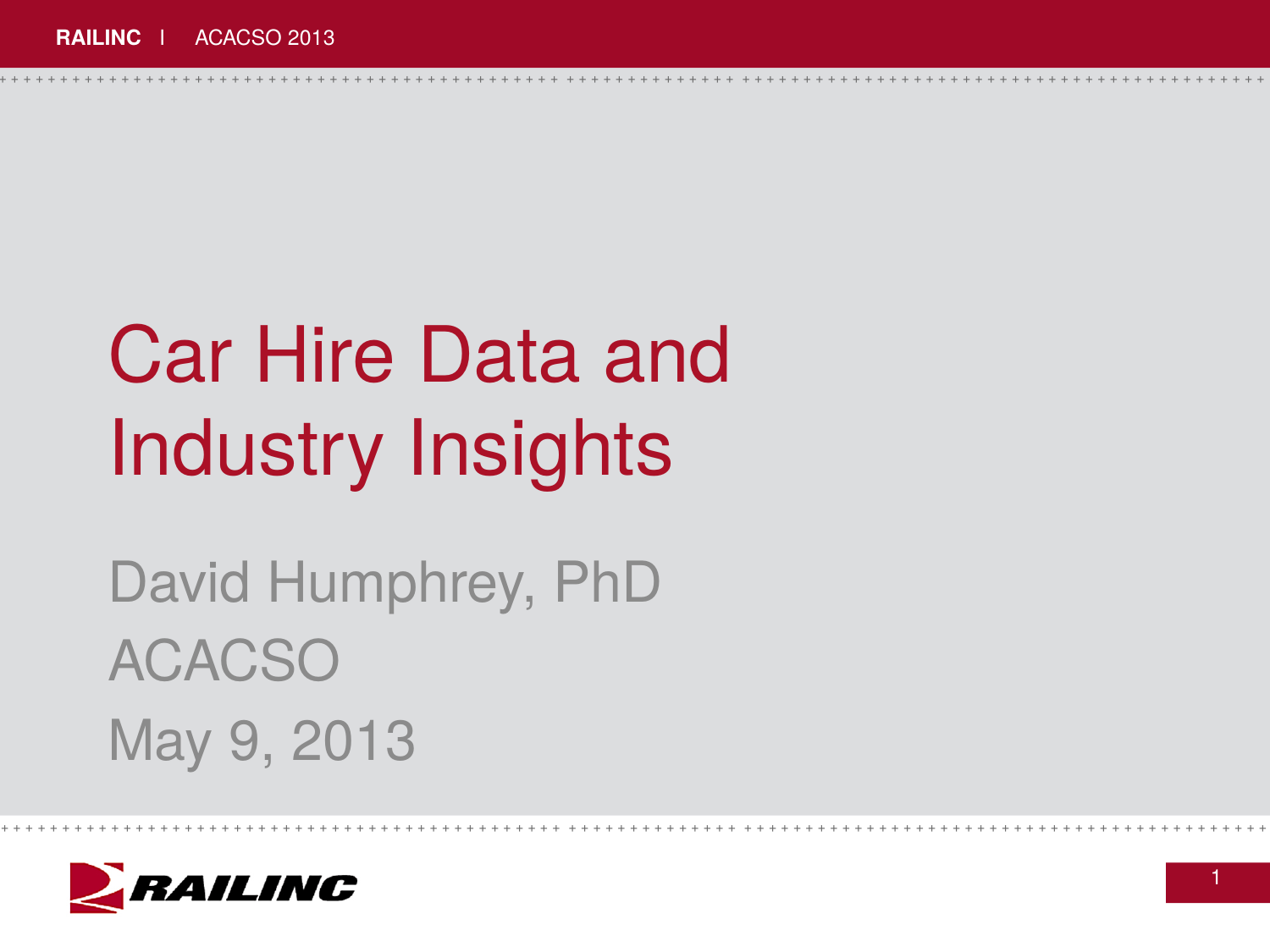

# Car Hire Data and Industry Insights
David Humphrey, PhD
ACACSO
May 9, 2013
1